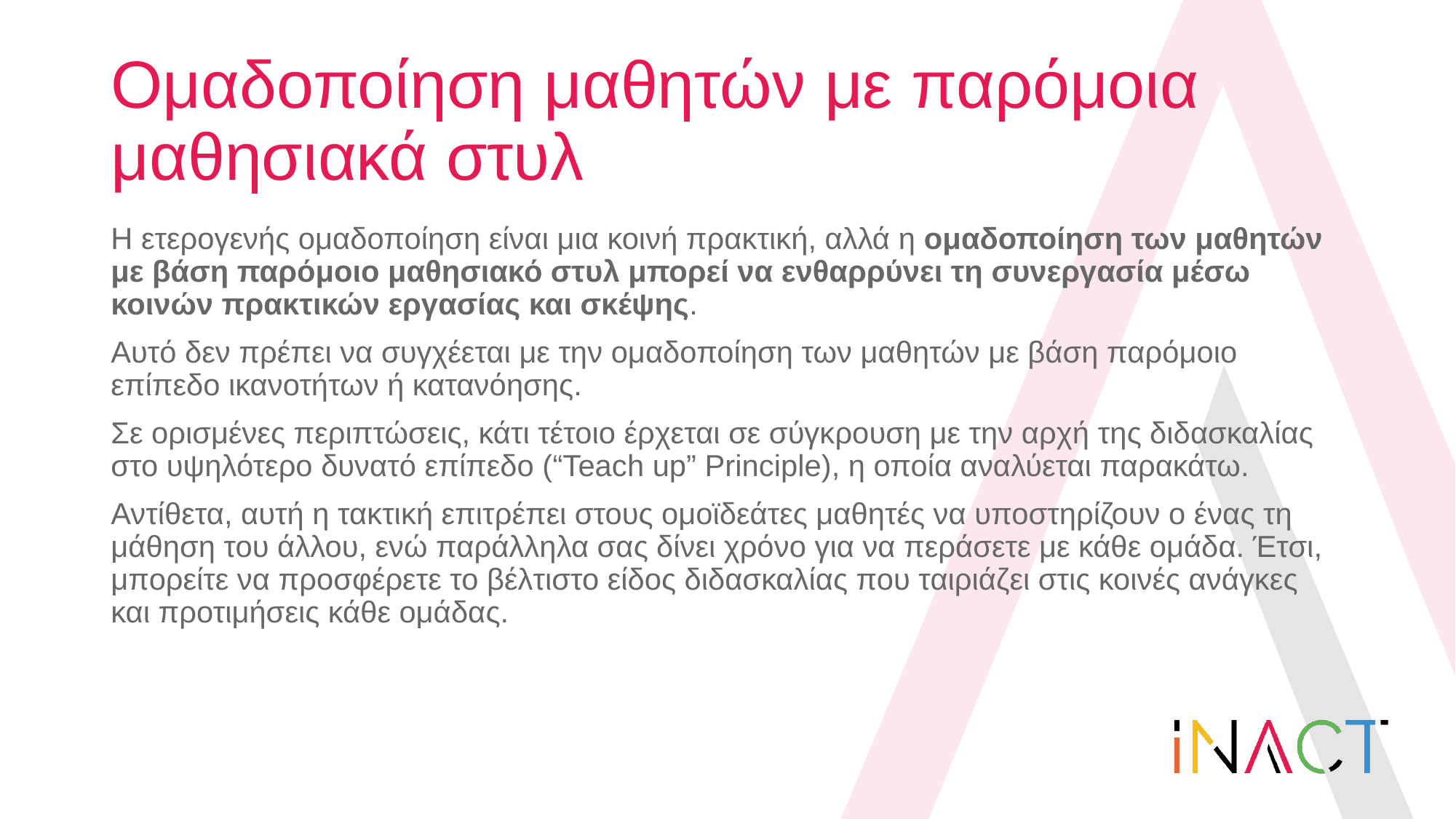

# Ομαδοποίηση μαθητών με παρόμοια μαθησιακά στυλ
Η ετερογενής ομαδοποίηση είναι μια κοινή πρακτική, αλλά η ομαδοποίηση των μαθητών με βάση παρόμοιο μαθησιακό στυλ μπορεί να ενθαρρύνει τη συνεργασία μέσω κοινών πρακτικών εργασίας και σκέψης.
Αυτό δεν πρέπει να συγχέεται με την ομαδοποίηση των μαθητών με βάση παρόμοιο επίπεδο ικανοτήτων ή κατανόησης.
Σε ορισμένες περιπτώσεις, κάτι τέτοιο έρχεται σε σύγκρουση με την αρχή της διδασκαλίας στο υψηλότερο δυνατό επίπεδο (“Teach up” Principle), η οποία αναλύεται παρακάτω.
Αντίθετα, αυτή η τακτική επιτρέπει στους ομοϊδεάτες μαθητές να υποστηρίζουν ο ένας τη μάθηση του άλλου, ενώ παράλληλα σας δίνει χρόνο για να περάσετε με κάθε ομάδα. Έτσι, μπορείτε να προσφέρετε το βέλτιστο είδος διδασκαλίας που ταιριάζει στις κοινές ανάγκες και προτιμήσεις κάθε ομάδας.